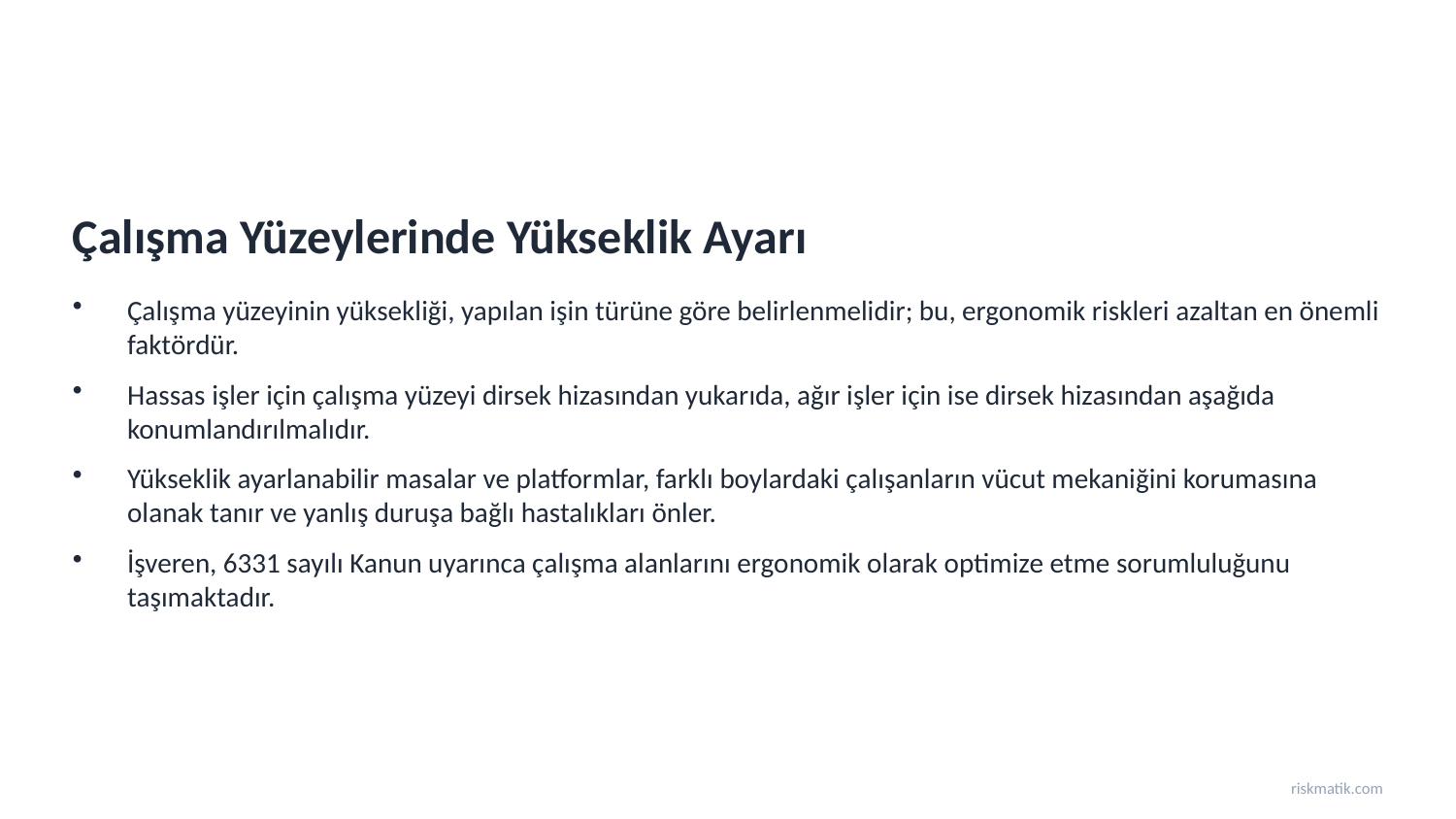

Çalışma Yüzeylerinde Yükseklik Ayarı
Çalışma yüzeyinin yüksekliği, yapılan işin türüne göre belirlenmelidir; bu, ergonomik riskleri azaltan en önemli faktördür.
Hassas işler için çalışma yüzeyi dirsek hizasından yukarıda, ağır işler için ise dirsek hizasından aşağıda konumlandırılmalıdır.
Yükseklik ayarlanabilir masalar ve platformlar, farklı boylardaki çalışanların vücut mekaniğini korumasına olanak tanır ve yanlış duruşa bağlı hastalıkları önler.
İşveren, 6331 sayılı Kanun uyarınca çalışma alanlarını ergonomik olarak optimize etme sorumluluğunu taşımaktadır.
riskmatik.com